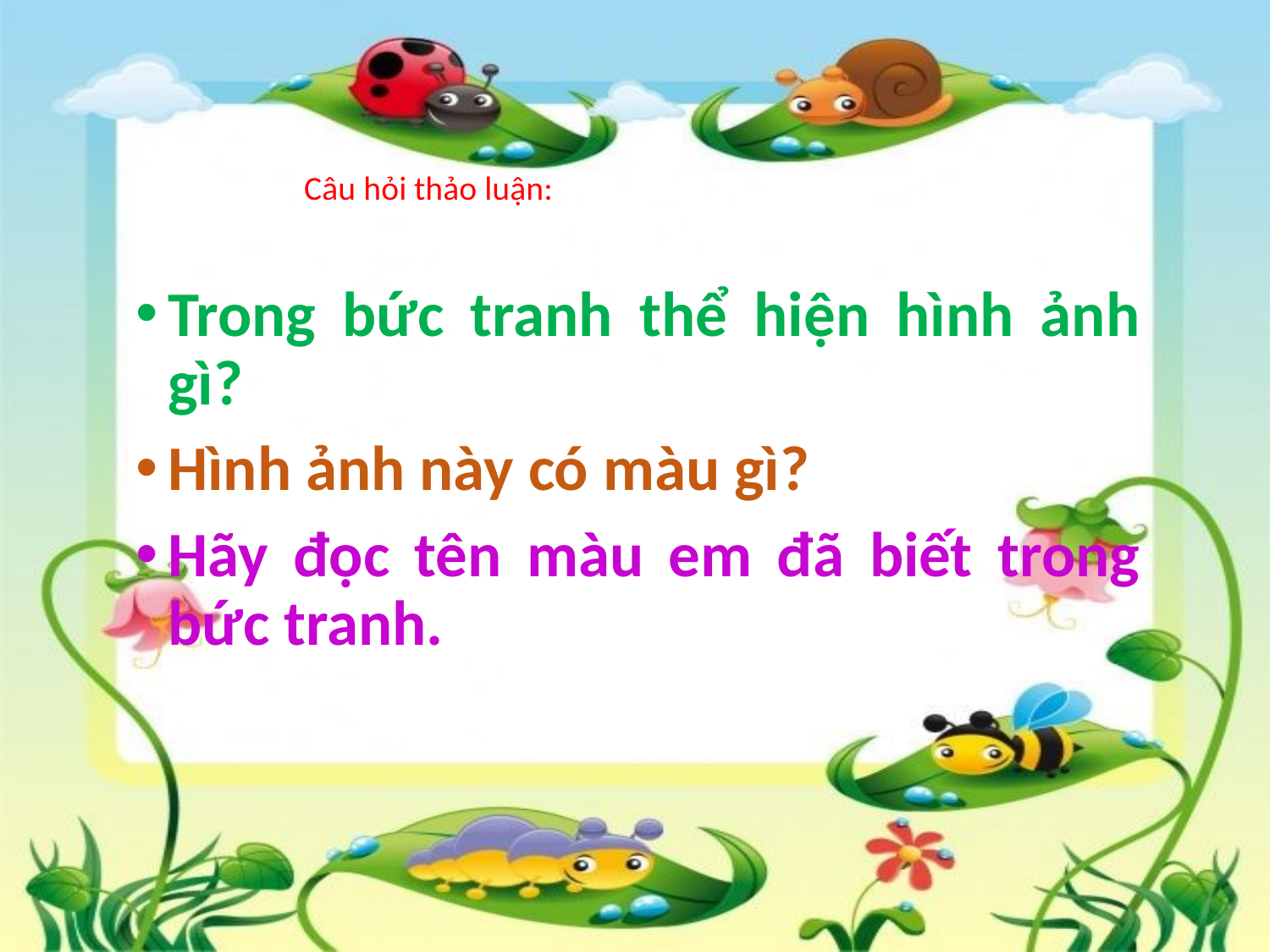

# Câu hỏi thảo luận:
Trong bức tranh thể hiện hình ảnh gì?
Hình ảnh này có màu gì?
Hãy đọc tên màu em đã biết trong bức tranh.